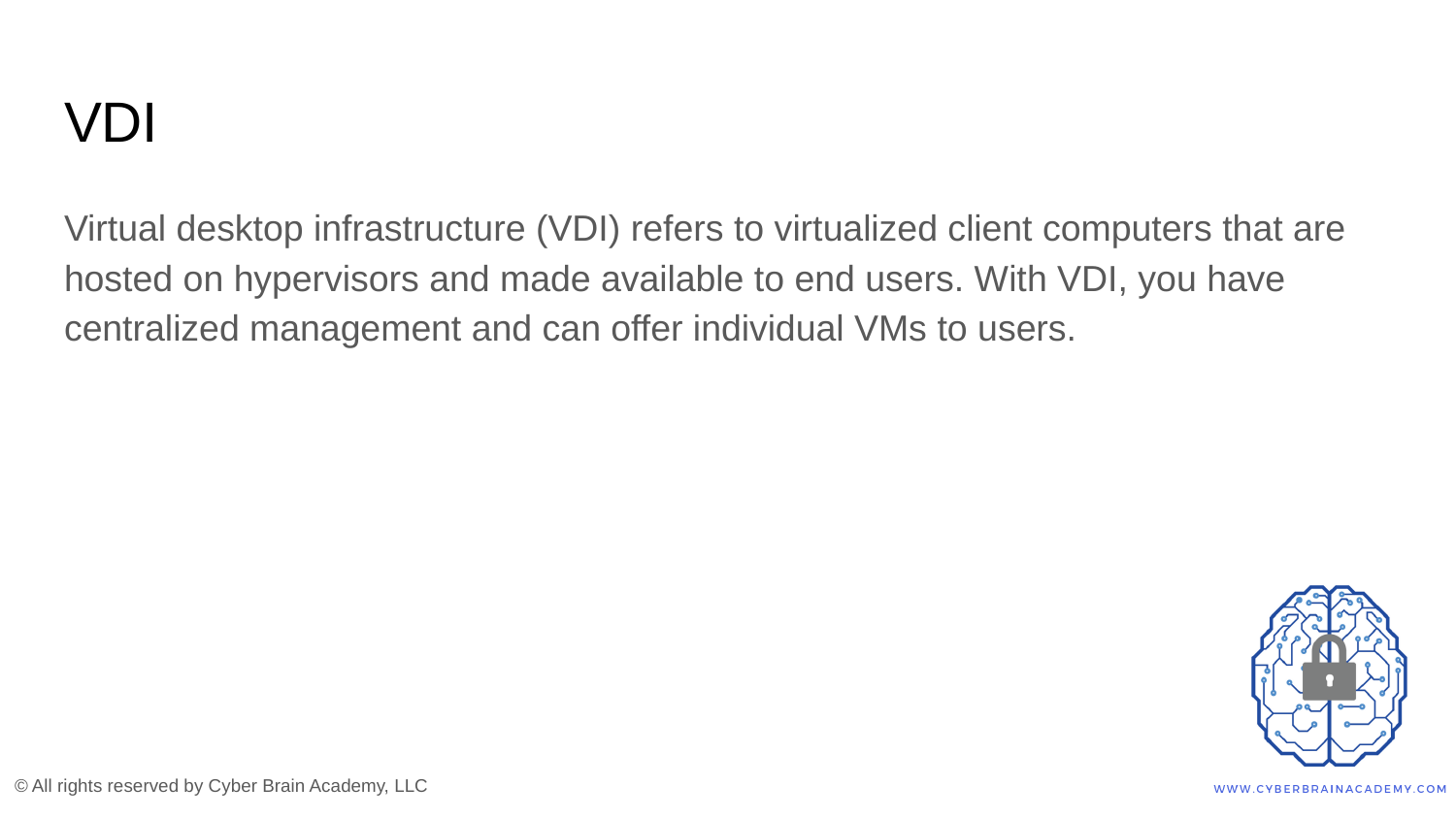

# VDI

Virtual desktop infrastructure (VDI) refers to virtualized client computers that are hosted on hypervisors and made available to end users. With VDI, you have centralized management and can offer individual VMs to users.